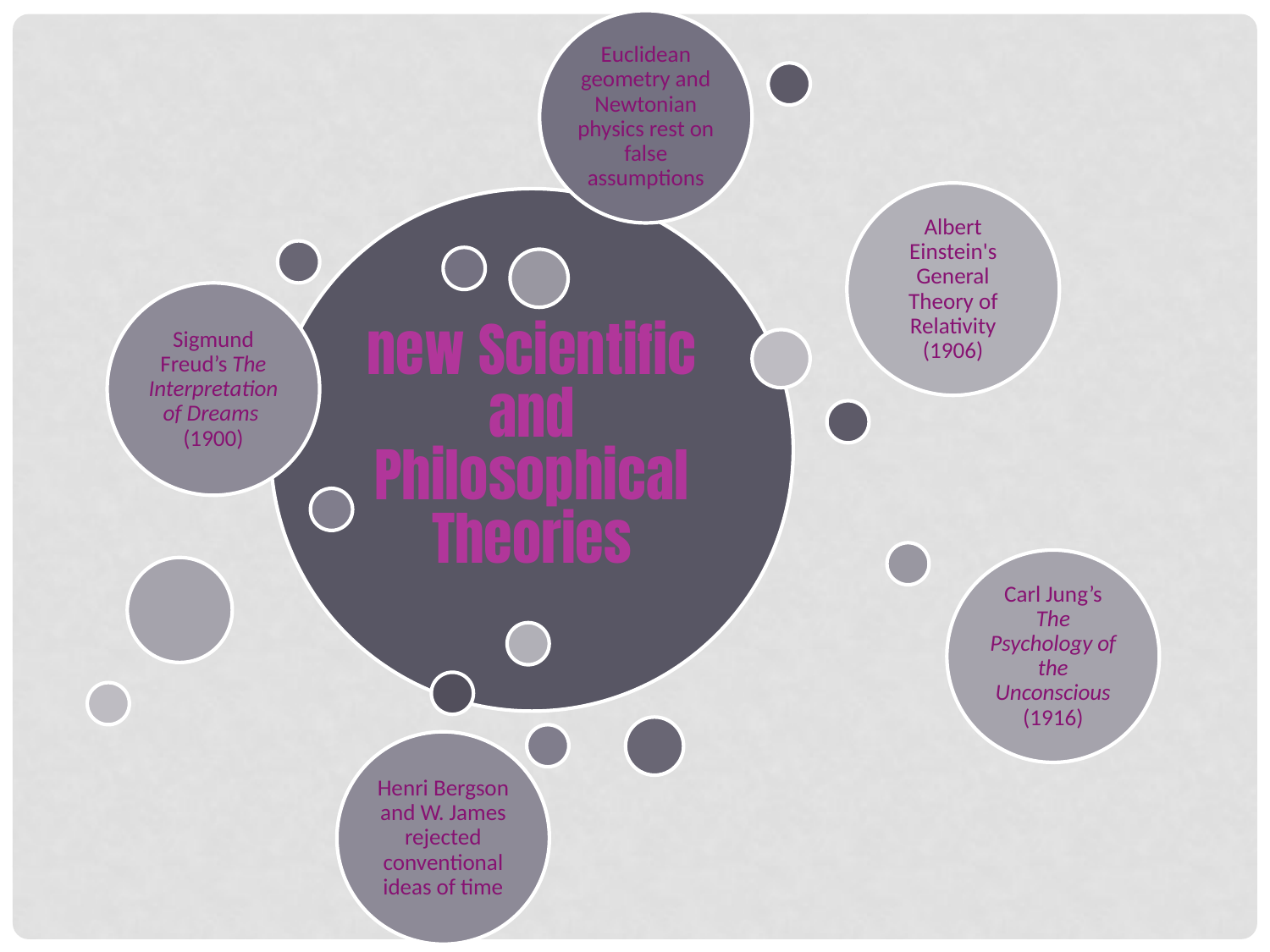

new Scientific and Philosophical Theories
Sigmund Freud’s The Interpretation of Dreams  (1900)
Albert Einstein's General Theory of Relativity (1906)
Carl Jung’s The Psychology of the Unconscious (1916)
Henri Bergson and W. James rejected conventional ideas of time
Euclidean geometry and Newtonian physics rest on false assumptions